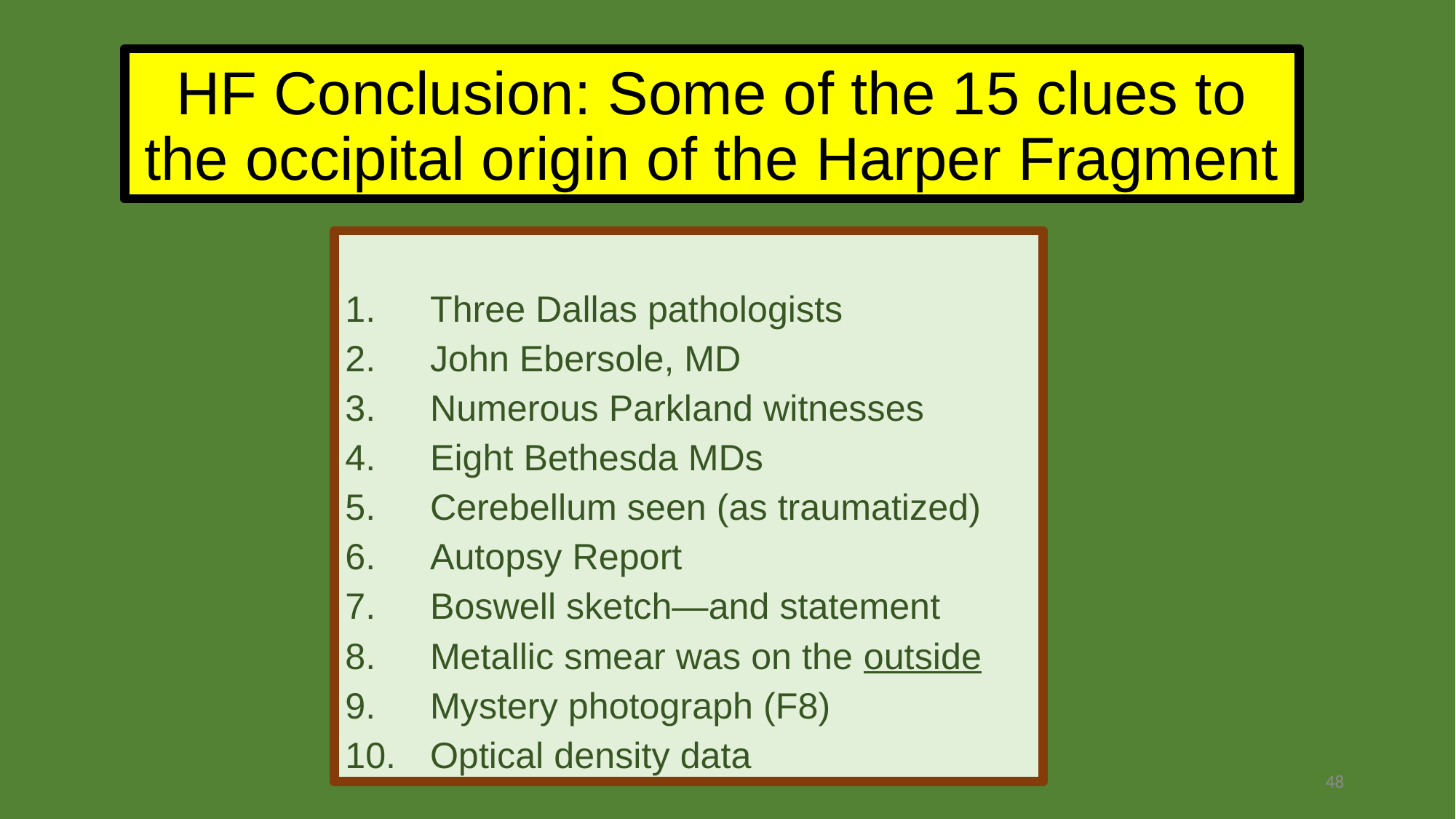

# HF Conclusion: Some of the 15 clues to the occipital origin of the Harper Fragment

Three Dallas pathologists
John Ebersole, MD
Numerous Parkland witnesses
Eight Bethesda MDs
Cerebellum seen (as traumatized)
Autopsy Report
Boswell sketch—and statement
Metallic smear was on the outside
Mystery photograph (F8)
Optical density data

48